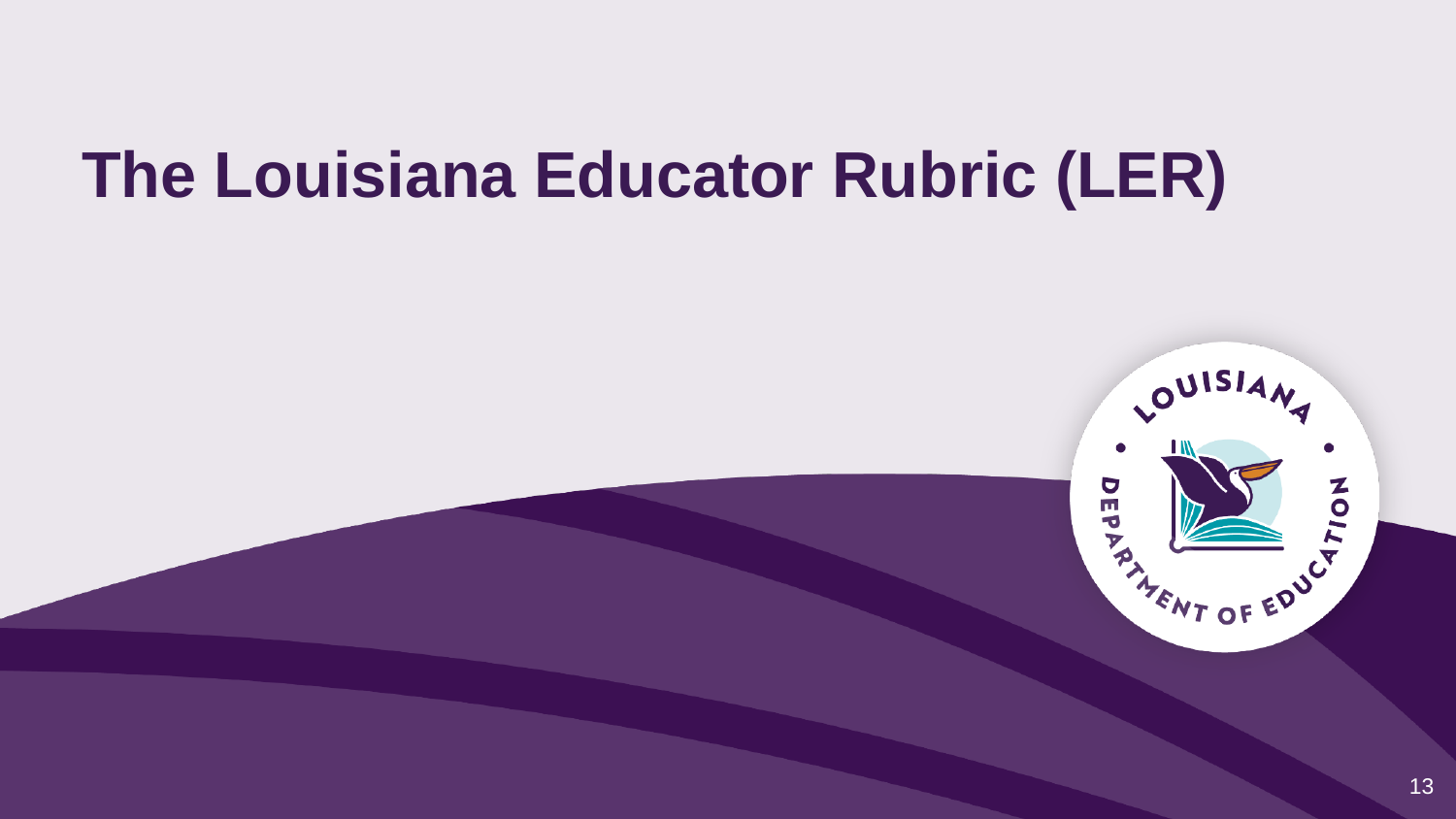

# The Louisiana Educator Rubric (LER)
13